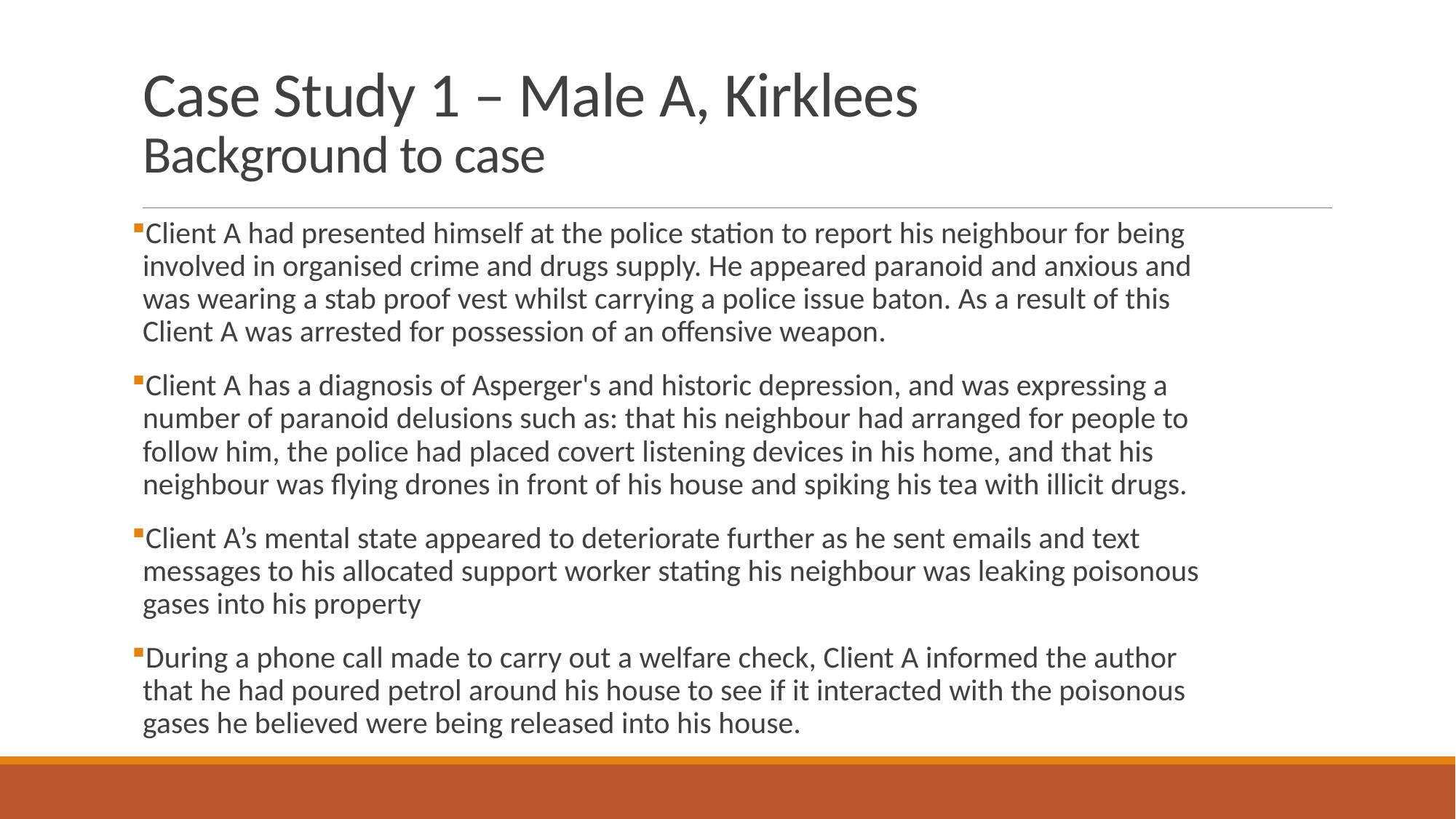

# Case Study 1 – Male A, Kirklees Background to case
Client A had presented himself at the police station to report his neighbour for being involved in organised crime and drugs supply. He appeared paranoid and anxious and was wearing a stab proof vest whilst carrying a police issue baton. As a result of this Client A was arrested for possession of an offensive weapon.
Client A has a diagnosis of Asperger's and historic depression, and was expressing a number of paranoid delusions such as: that his neighbour had arranged for people to follow him, the police had placed covert listening devices in his home, and that his neighbour was flying drones in front of his house and spiking his tea with illicit drugs.
Client A’s mental state appeared to deteriorate further as he sent emails and text messages to his allocated support worker stating his neighbour was leaking poisonous gases into his property
During a phone call made to carry out a welfare check, Client A informed the author that he had poured petrol around his house to see if it interacted with the poisonous gases he believed were being released into his house.